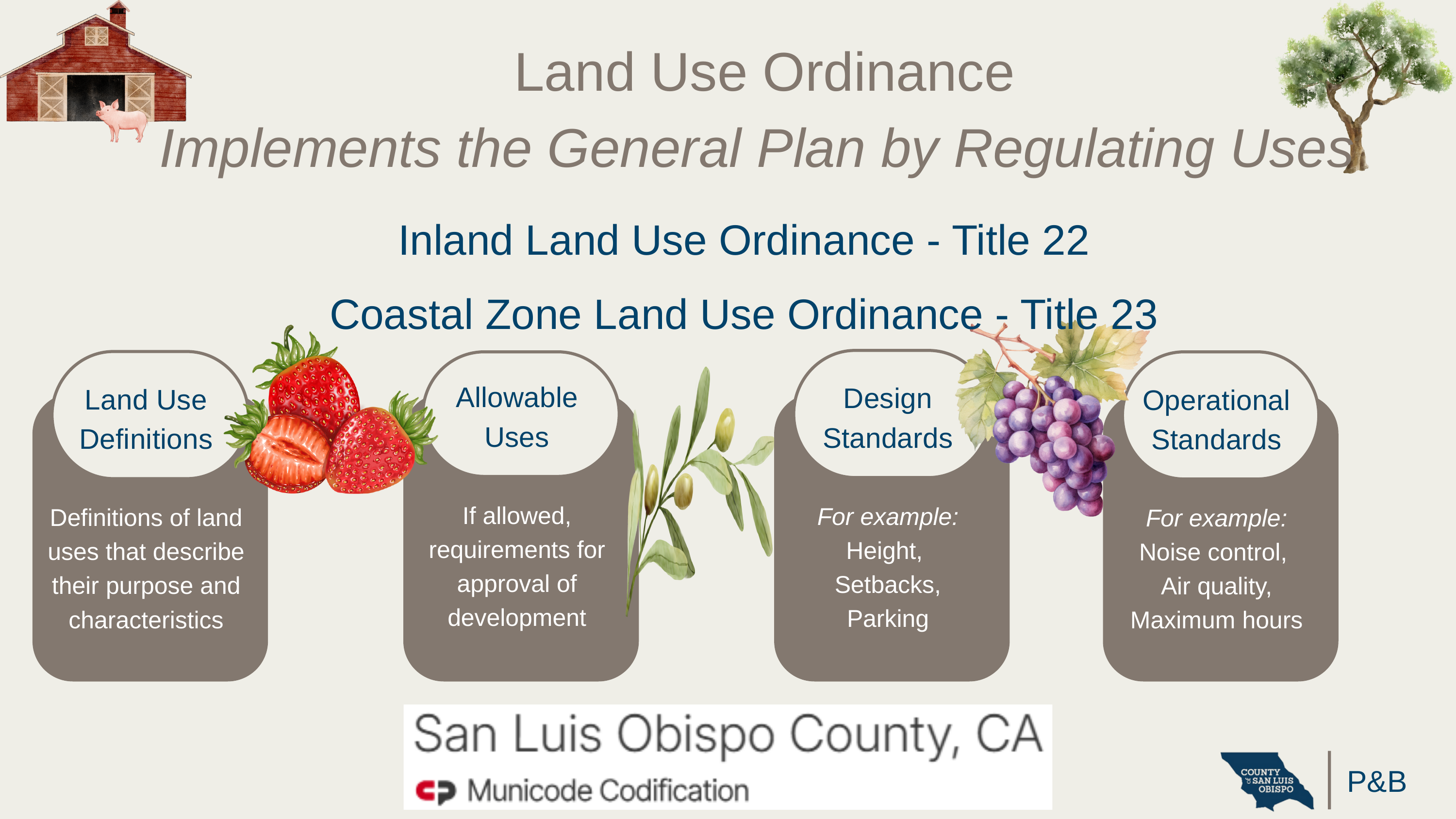

Land Use Ordinance
Implements the General Plan by Regulating Uses

Inland Land Use Ordinance - Title 22
Coastal Zone Land Use Ordinance - Title 23

Design
Standards

For example:
Height,
Setbacks,
Parking

Land Use Definitions

Definitions of land uses that describe their purpose and characteristics

Allowable Uses

If allowed, requirements for approval of development

Operational Standards

For example:
Noise control,
Air quality, Maximum hours

P&B